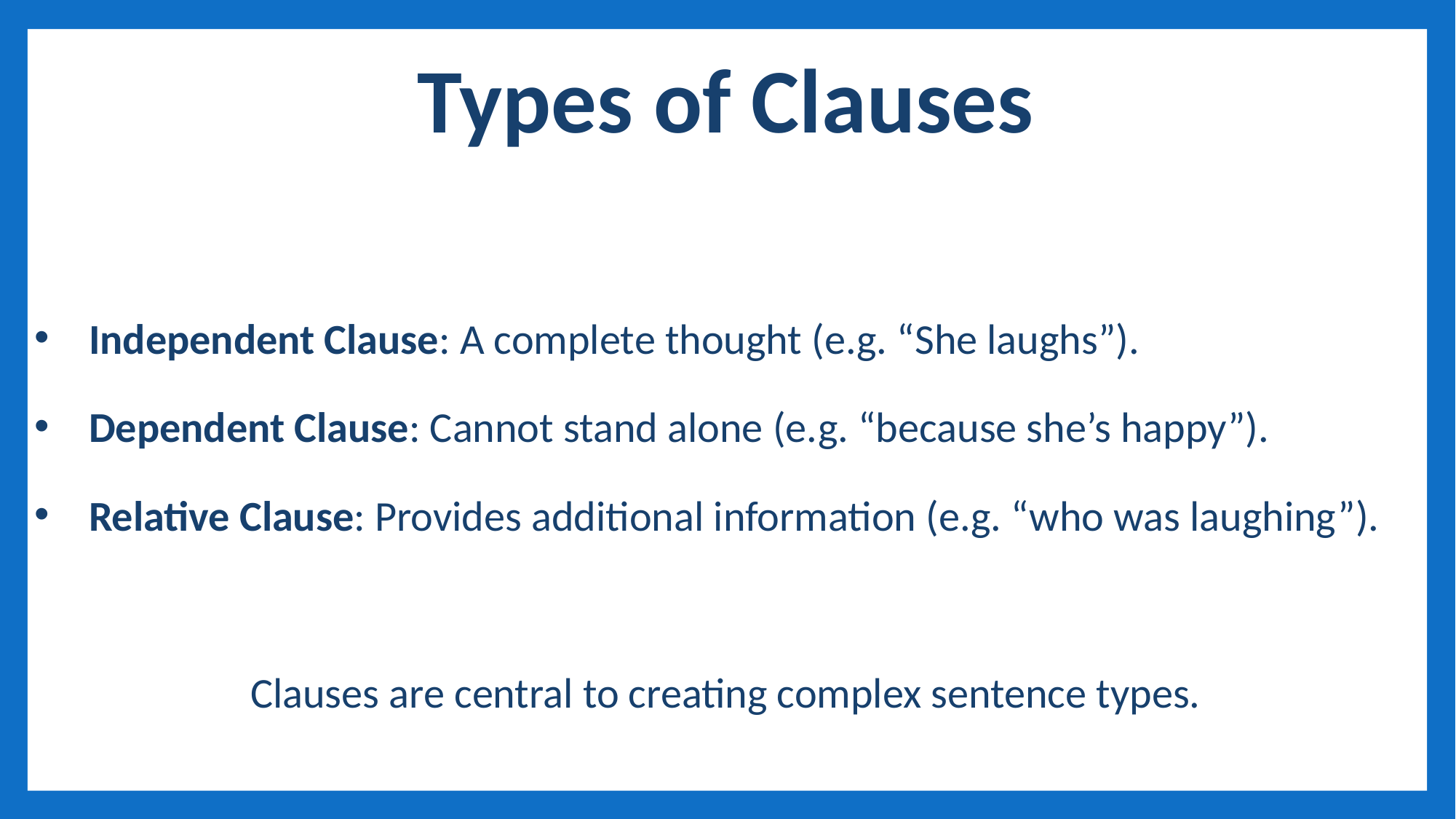

Types of Clauses
Independent Clause: A complete thought (e.g. “She laughs”).
Dependent Clause: Cannot stand alone (e.g. “because she’s happy”).
Relative Clause: Provides additional information (e.g. “who was laughing”).

Clauses are central to creating complex sentence types.